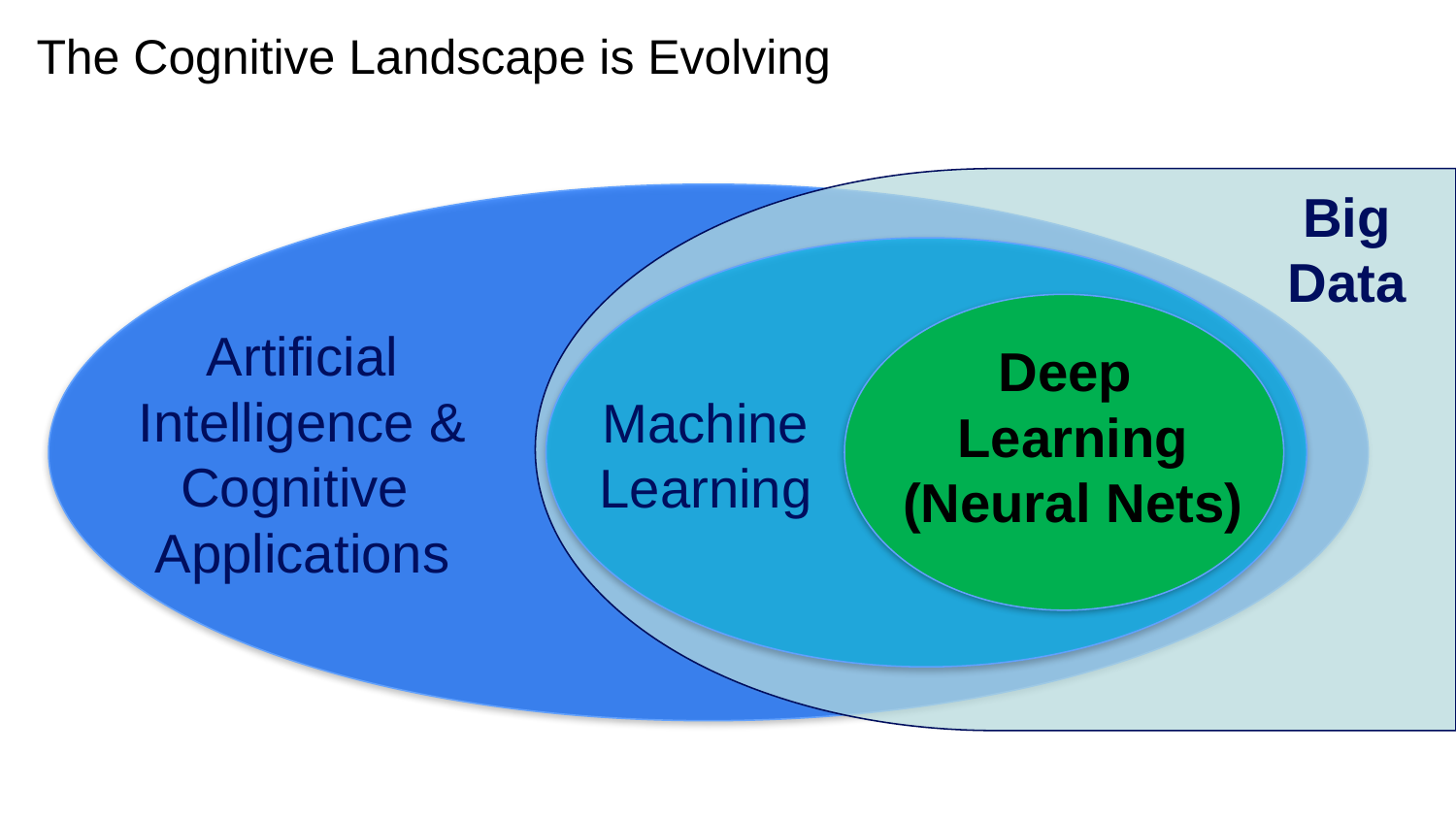

# The Cognitive Landscape is Evolving

Big
Data

Artificial
Intelligence &
Cognitive
Applications
Deep
Learning
(Neural Nets)
Machine
Learning